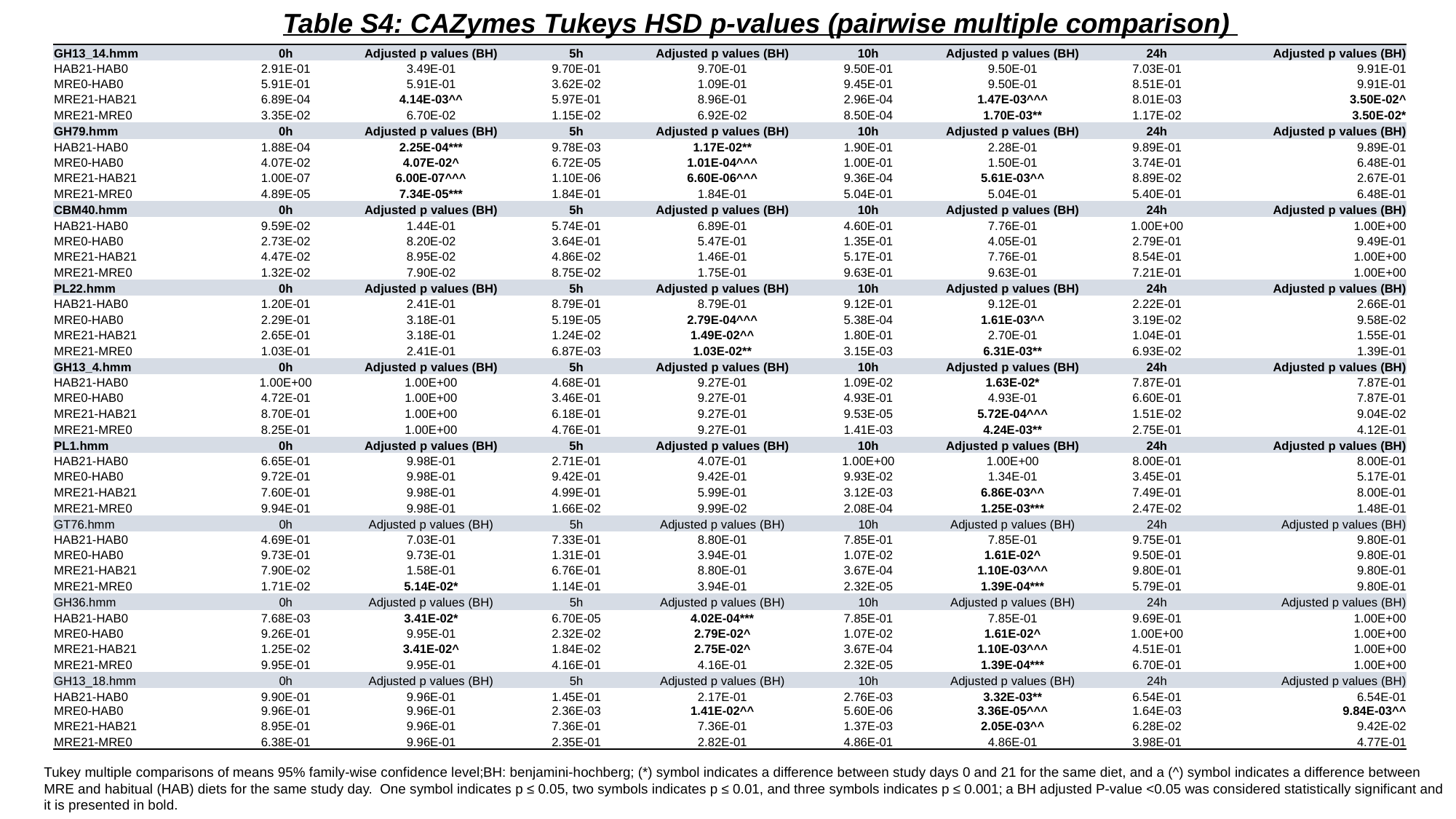

Table S4: CAZymes Tukeys HSD p-values (pairwise multiple comparison)
| GH13\_14.hmm | 0h | Adjusted p values (BH) | 5h | Adjusted p values (BH) | 10h | Adjusted p values (BH) | 24h | Adjusted p values (BH) |
| --- | --- | --- | --- | --- | --- | --- | --- | --- |
| HAB21-HAB0 | 2.91E-01 | 3.49E-01 | 9.70E-01 | 9.70E-01 | 9.50E-01 | 9.50E-01 | 7.03E-01 | 9.91E-01 |
| MRE0-HAB0 | 5.91E-01 | 5.91E-01 | 3.62E-02 | 1.09E-01 | 9.45E-01 | 9.50E-01 | 8.51E-01 | 9.91E-01 |
| MRE21-HAB21 | 6.89E-04 | 4.14E-03^^ | 5.97E-01 | 8.96E-01 | 2.96E-04 | 1.47E-03^^^ | 8.01E-03 | 3.50E-02^ |
| MRE21-MRE0 | 3.35E-02 | 6.70E-02 | 1.15E-02 | 6.92E-02 | 8.50E-04 | 1.70E-03\*\* | 1.17E-02 | 3.50E-02\* |
| GH79.hmm | 0h | Adjusted p values (BH) | 5h | Adjusted p values (BH) | 10h | Adjusted p values (BH) | 24h | Adjusted p values (BH) |
| HAB21-HAB0 | 1.88E-04 | 2.25E-04\*\*\* | 9.78E-03 | 1.17E-02\*\* | 1.90E-01 | 2.28E-01 | 9.89E-01 | 9.89E-01 |
| MRE0-HAB0 | 4.07E-02 | 4.07E-02^ | 6.72E-05 | 1.01E-04^^^ | 1.00E-01 | 1.50E-01 | 3.74E-01 | 6.48E-01 |
| MRE21-HAB21 | 1.00E-07 | 6.00E-07^^^ | 1.10E-06 | 6.60E-06^^^ | 9.36E-04 | 5.61E-03^^ | 8.89E-02 | 2.67E-01 |
| MRE21-MRE0 | 4.89E-05 | 7.34E-05\*\*\* | 1.84E-01 | 1.84E-01 | 5.04E-01 | 5.04E-01 | 5.40E-01 | 6.48E-01 |
| CBM40.hmm | 0h | Adjusted p values (BH) | 5h | Adjusted p values (BH) | 10h | Adjusted p values (BH) | 24h | Adjusted p values (BH) |
| HAB21-HAB0 | 9.59E-02 | 1.44E-01 | 5.74E-01 | 6.89E-01 | 4.60E-01 | 7.76E-01 | 1.00E+00 | 1.00E+00 |
| MRE0-HAB0 | 2.73E-02 | 8.20E-02 | 3.64E-01 | 5.47E-01 | 1.35E-01 | 4.05E-01 | 2.79E-01 | 9.49E-01 |
| MRE21-HAB21 | 4.47E-02 | 8.95E-02 | 4.86E-02 | 1.46E-01 | 5.17E-01 | 7.76E-01 | 8.54E-01 | 1.00E+00 |
| MRE21-MRE0 | 1.32E-02 | 7.90E-02 | 8.75E-02 | 1.75E-01 | 9.63E-01 | 9.63E-01 | 7.21E-01 | 1.00E+00 |
| PL22.hmm | 0h | Adjusted p values (BH) | 5h | Adjusted p values (BH) | 10h | Adjusted p values (BH) | 24h | Adjusted p values (BH) |
| HAB21-HAB0 | 1.20E-01 | 2.41E-01 | 8.79E-01 | 8.79E-01 | 9.12E-01 | 9.12E-01 | 2.22E-01 | 2.66E-01 |
| MRE0-HAB0 | 2.29E-01 | 3.18E-01 | 5.19E-05 | 2.79E-04^^^ | 5.38E-04 | 1.61E-03^^ | 3.19E-02 | 9.58E-02 |
| MRE21-HAB21 | 2.65E-01 | 3.18E-01 | 1.24E-02 | 1.49E-02^^ | 1.80E-01 | 2.70E-01 | 1.04E-01 | 1.55E-01 |
| MRE21-MRE0 | 1.03E-01 | 2.41E-01 | 6.87E-03 | 1.03E-02\*\* | 3.15E-03 | 6.31E-03\*\* | 6.93E-02 | 1.39E-01 |
| GH13\_4.hmm | 0h | Adjusted p values (BH) | 5h | Adjusted p values (BH) | 10h | Adjusted p values (BH) | 24h | Adjusted p values (BH) |
| HAB21-HAB0 | 1.00E+00 | 1.00E+00 | 4.68E-01 | 9.27E-01 | 1.09E-02 | 1.63E-02\* | 7.87E-01 | 7.87E-01 |
| MRE0-HAB0 | 4.72E-01 | 1.00E+00 | 3.46E-01 | 9.27E-01 | 4.93E-01 | 4.93E-01 | 6.60E-01 | 7.87E-01 |
| MRE21-HAB21 | 8.70E-01 | 1.00E+00 | 6.18E-01 | 9.27E-01 | 9.53E-05 | 5.72E-04^^^ | 1.51E-02 | 9.04E-02 |
| MRE21-MRE0 | 8.25E-01 | 1.00E+00 | 4.76E-01 | 9.27E-01 | 1.41E-03 | 4.24E-03\*\* | 2.75E-01 | 4.12E-01 |
| PL1.hmm | 0h | Adjusted p values (BH) | 5h | Adjusted p values (BH) | 10h | Adjusted p values (BH) | 24h | Adjusted p values (BH) |
| HAB21-HAB0 | 6.65E-01 | 9.98E-01 | 2.71E-01 | 4.07E-01 | 1.00E+00 | 1.00E+00 | 8.00E-01 | 8.00E-01 |
| MRE0-HAB0 | 9.72E-01 | 9.98E-01 | 9.42E-01 | 9.42E-01 | 9.93E-02 | 1.34E-01 | 3.45E-01 | 5.17E-01 |
| MRE21-HAB21 | 7.60E-01 | 9.98E-01 | 4.99E-01 | 5.99E-01 | 3.12E-03 | 6.86E-03^^ | 7.49E-01 | 8.00E-01 |
| MRE21-MRE0 | 9.94E-01 | 9.98E-01 | 1.66E-02 | 9.99E-02 | 2.08E-04 | 1.25E-03\*\*\* | 2.47E-02 | 1.48E-01 |
| GT76.hmm | 0h | Adjusted p values (BH) | 5h | Adjusted p values (BH) | 10h | Adjusted p values (BH) | 24h | Adjusted p values (BH) |
| HAB21-HAB0 | 4.69E-01 | 7.03E-01 | 7.33E-01 | 8.80E-01 | 7.85E-01 | 7.85E-01 | 9.75E-01 | 9.80E-01 |
| MRE0-HAB0 | 9.73E-01 | 9.73E-01 | 1.31E-01 | 3.94E-01 | 1.07E-02 | 1.61E-02^ | 9.50E-01 | 9.80E-01 |
| MRE21-HAB21 | 7.90E-02 | 1.58E-01 | 6.76E-01 | 8.80E-01 | 3.67E-04 | 1.10E-03^^^ | 9.80E-01 | 9.80E-01 |
| MRE21-MRE0 | 1.71E-02 | 5.14E-02\* | 1.14E-01 | 3.94E-01 | 2.32E-05 | 1.39E-04\*\*\* | 5.79E-01 | 9.80E-01 |
| GH36.hmm | 0h | Adjusted p values (BH) | 5h | Adjusted p values (BH) | 10h | Adjusted p values (BH) | 24h | Adjusted p values (BH) |
| HAB21-HAB0 | 7.68E-03 | 3.41E-02\* | 6.70E-05 | 4.02E-04\*\*\* | 7.85E-01 | 7.85E-01 | 9.69E-01 | 1.00E+00 |
| MRE0-HAB0 | 9.26E-01 | 9.95E-01 | 2.32E-02 | 2.79E-02^ | 1.07E-02 | 1.61E-02^ | 1.00E+00 | 1.00E+00 |
| MRE21-HAB21 | 1.25E-02 | 3.41E-02^ | 1.84E-02 | 2.75E-02^ | 3.67E-04 | 1.10E-03^^^ | 4.51E-01 | 1.00E+00 |
| MRE21-MRE0 | 9.95E-01 | 9.95E-01 | 4.16E-01 | 4.16E-01 | 2.32E-05 | 1.39E-04\*\*\* | 6.70E-01 | 1.00E+00 |
| GH13\_18.hmm | 0h | Adjusted p values (BH) | 5h | Adjusted p values (BH) | 10h | Adjusted p values (BH) | 24h | Adjusted p values (BH) |
| HAB21-HAB0 | 9.90E-01 | 9.96E-01 | 1.45E-01 | 2.17E-01 | 2.76E-03 | 3.32E-03\*\* | 6.54E-01 | 6.54E-01 |
| MRE0-HAB0 | 9.96E-01 | 9.96E-01 | 2.36E-03 | 1.41E-02^^ | 5.60E-06 | 3.36E-05^^^ | 1.64E-03 | 9.84E-03^^ |
| MRE21-HAB21 | 8.95E-01 | 9.96E-01 | 7.36E-01 | 7.36E-01 | 1.37E-03 | 2.05E-03^^ | 6.28E-02 | 9.42E-02 |
| MRE21-MRE0 | 6.38E-01 | 9.96E-01 | 2.35E-01 | 2.82E-01 | 4.86E-01 | 4.86E-01 | 3.98E-01 | 4.77E-01 |
Tukey multiple comparisons of means 95% family-wise confidence level;BH: benjamini-hochberg; (*) symbol indicates a difference between study days 0 and 21 for the same diet, and a (^) symbol indicates a difference between MRE and habitual (HAB) diets for the same study day.  One symbol indicates p ≤ 0.05, two symbols indicates p ≤ 0.01, and three symbols indicates p ≤ 0.001; a BH adjusted P-value <0.05 was considered statistically significant and it is presented in bold.